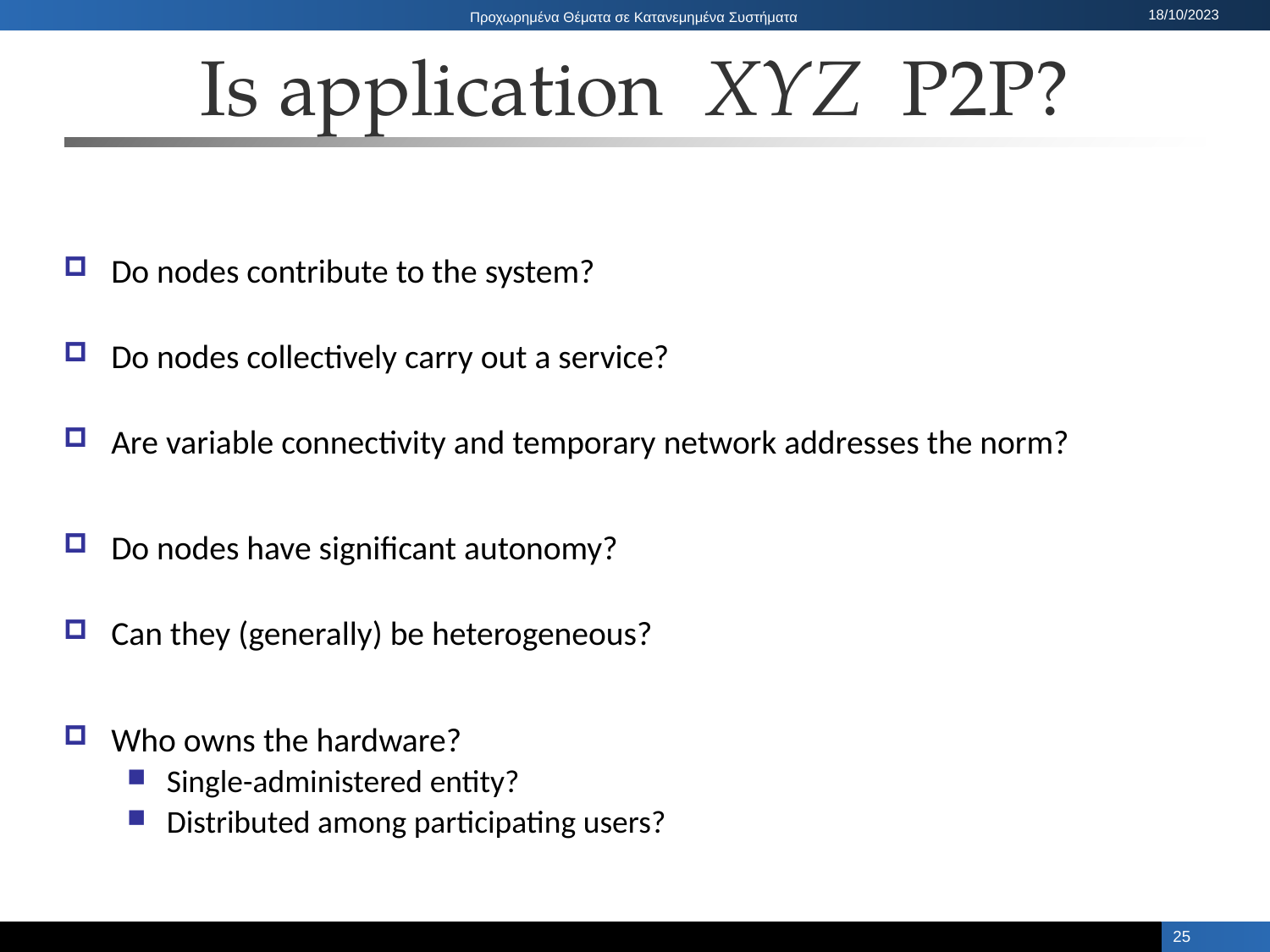

# Is application  XYZ  P2P?
Do nodes contribute to the system?

Do nodes collectively carry out a service?

Are variable connectivity and temporary network addresses the norm?

Do nodes have significant autonomy?

Can they (generally) be heterogeneous?

Who owns the hardware?
Single-administered entity?
Distributed among participating users?